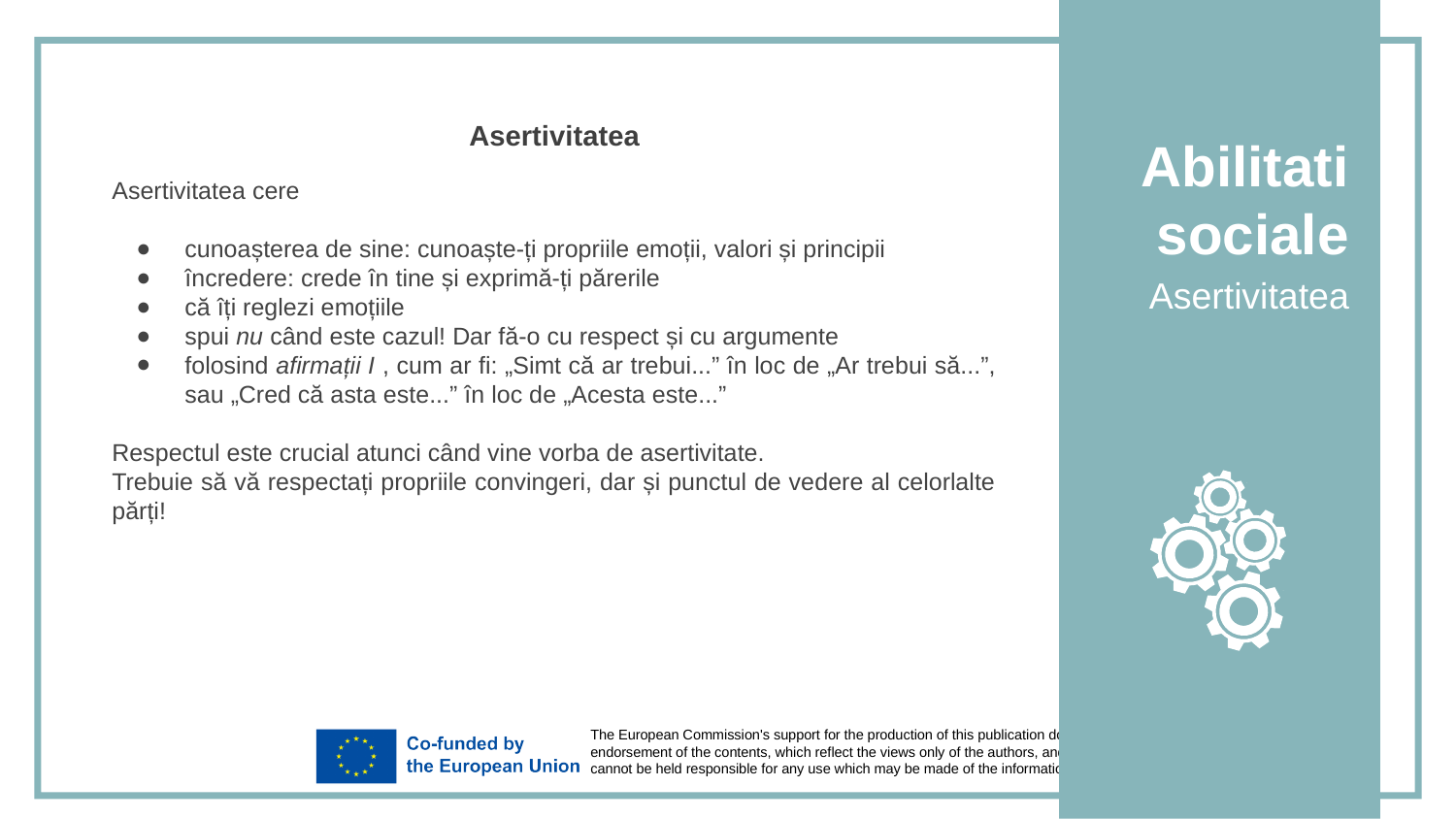

Asertivitatea
Asertivitatea cere

cunoașterea de sine: cunoaște-ți propriile emoții, valori și principii
încredere: crede în tine și exprimă-ți părerile
că îți reglezi emoțiile
spui nu când este cazul! Dar fă-o cu respect și cu argumente
folosind afirmații I , cum ar fi: „Simt că ar trebui...” în loc de „Ar trebui să...”, sau „Cred că asta este...” în loc de „Acesta este...”

Respectul este crucial atunci când vine vorba de asertivitate.
Trebuie să vă respectați propriile convingeri, dar și punctul de vedere al celorlalte părți!

Abilitati sociale
Asertivitatea